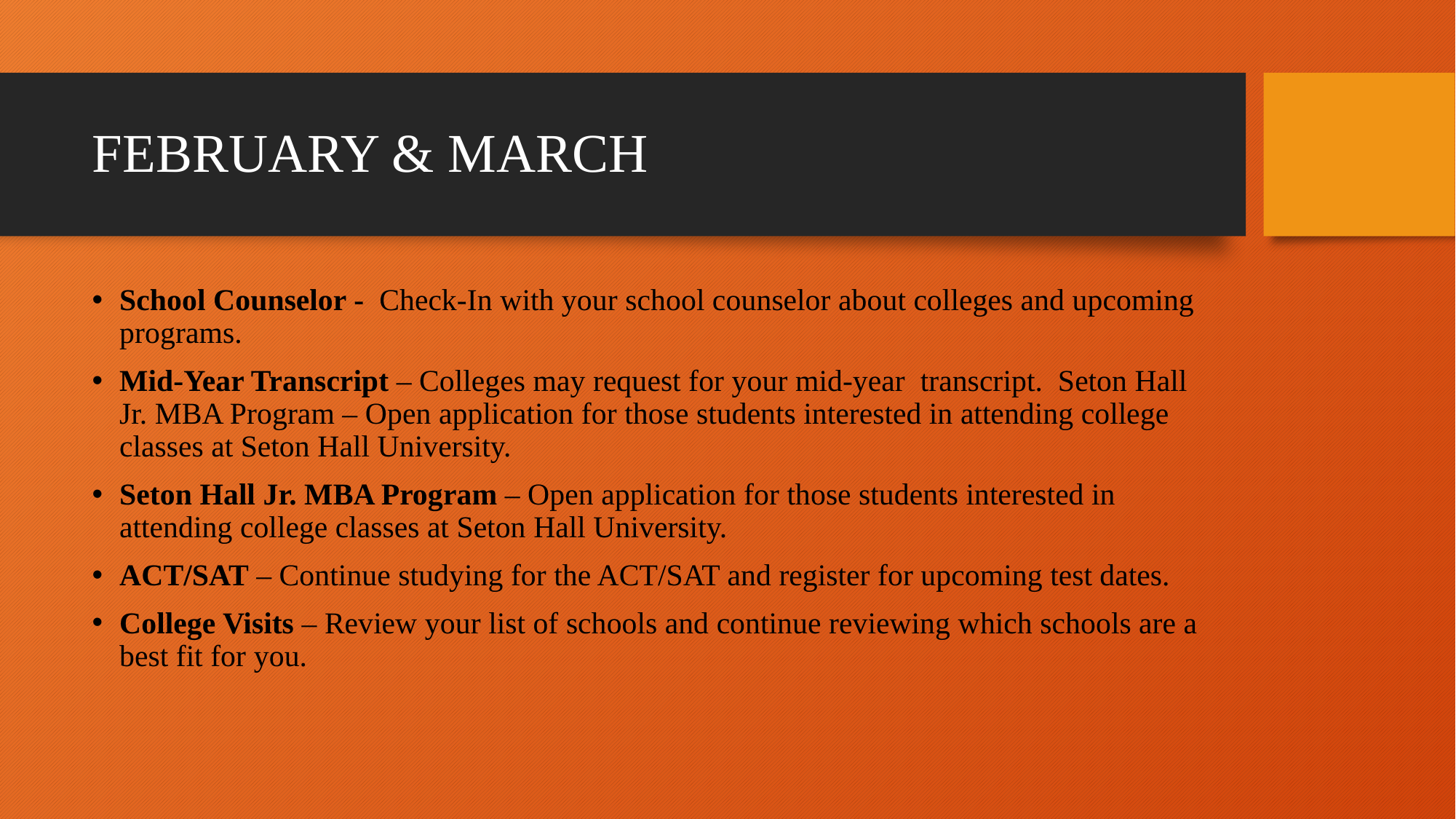

# FEBRUARY & MARCH
School Counselor -  Check-In with your school counselor about colleges and upcoming programs.
Mid-Year Transcript – Colleges may request for your mid-year  transcript.  Seton Hall Jr. MBA Program – Open application for those students interested in attending college classes at Seton Hall University.
Seton Hall Jr. MBA Program – Open application for those students interested in attending college classes at Seton Hall University.
ACT/SAT – Continue studying for the ACT/SAT and register for upcoming test dates.
College Visits – Review your list of schools and continue reviewing which schools are a best fit for you.